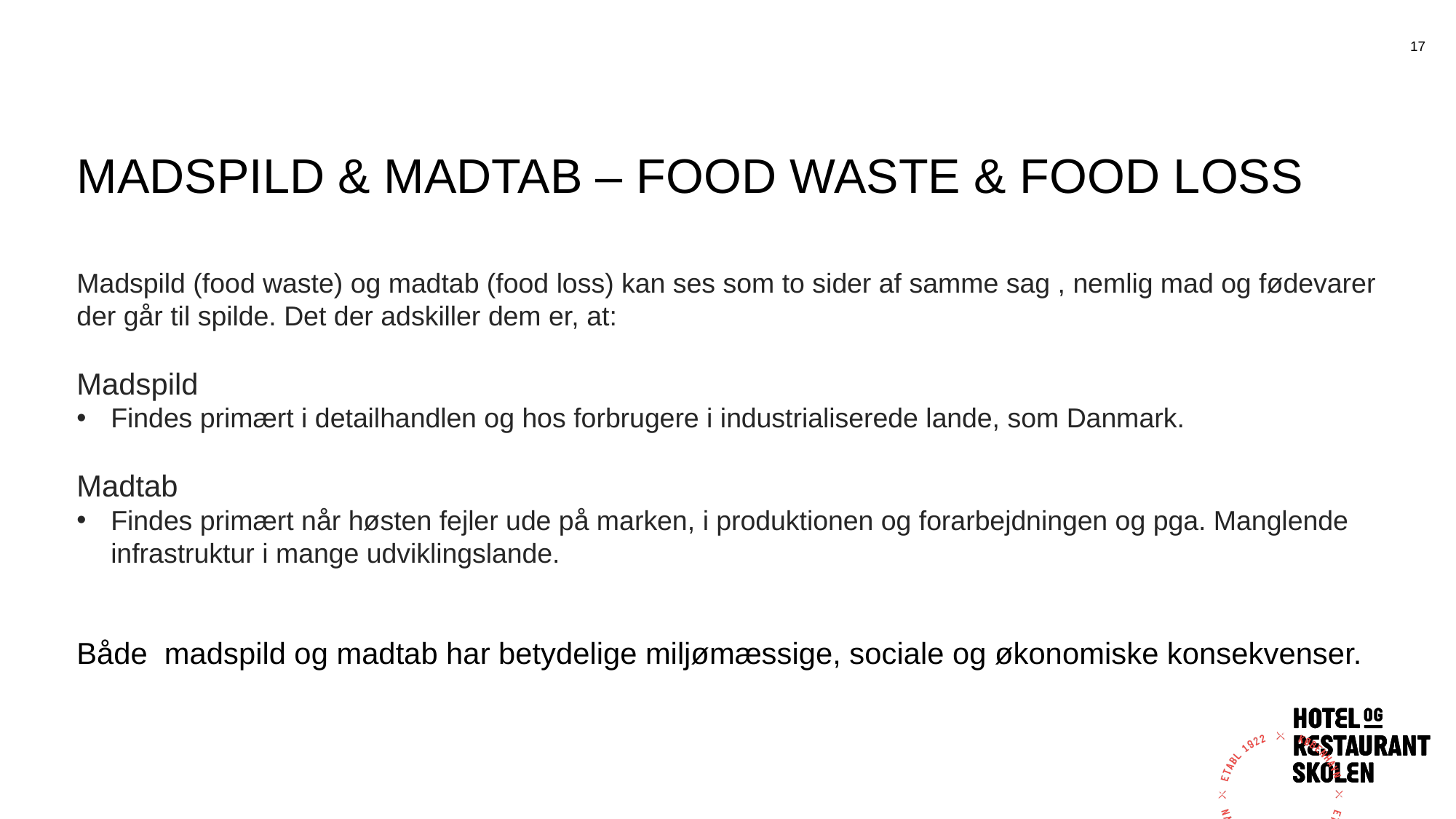

17
# Madspild & Madtab – Food Waste & Food Loss

Madspild (food waste) og madtab (food loss) kan ses som to sider af samme sag , nemlig mad og fødevarer der går til spilde. Det der adskiller dem er, at:
Madspild
Findes primært i detailhandlen og hos forbrugere i industrialiserede lande, som Danmark.
Madtab
Findes primært når høsten fejler ude på marken, i produktionen og forarbejdningen og pga. Manglende infrastruktur i mange udviklingslande.

Både  madspild og madtab har betydelige miljømæssige, sociale og økonomiske konsekvenser.  ​